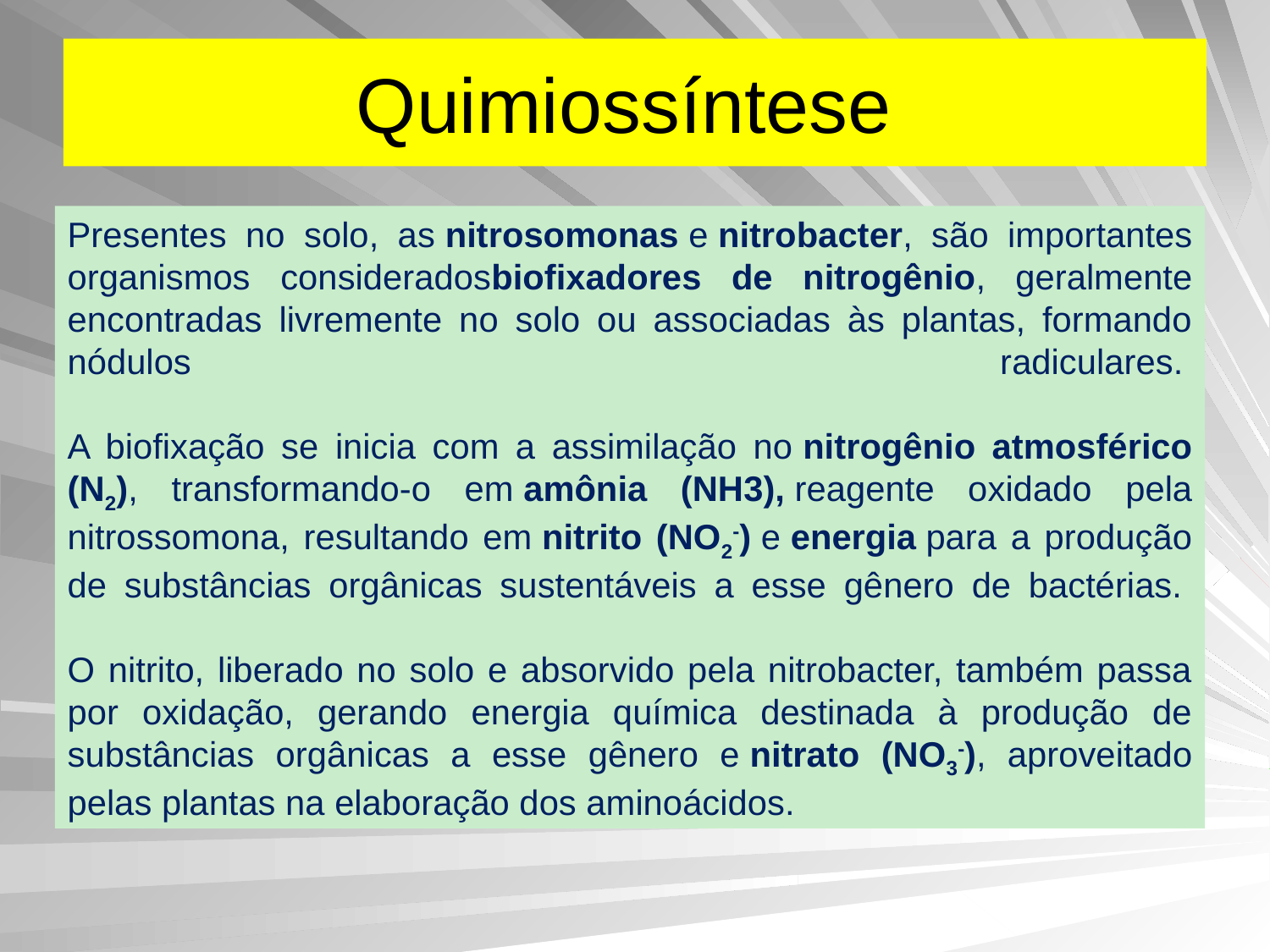

#
Quimiossíntese
Presentes no solo, as nitrosomonas e nitrobacter, são importantes organismos consideradosbiofixadores de nitrogênio, geralmente encontradas livremente no solo ou associadas às plantas, formando nódulos radiculares. 
A biofixação se inicia com a assimilação no nitrogênio atmosférico (N2), transformando-o em amônia (NH3), reagente oxidado pela nitrossomona, resultando em nitrito (NO2-) e energia para a produção de substâncias orgânicas sustentáveis a esse gênero de bactérias. 
O nitrito, liberado no solo e absorvido pela nitrobacter, também passa por oxidação, gerando energia química destinada à produção de substâncias orgânicas a esse gênero e nitrato (NO3-), aproveitado pelas plantas na elaboração dos aminoácidos.